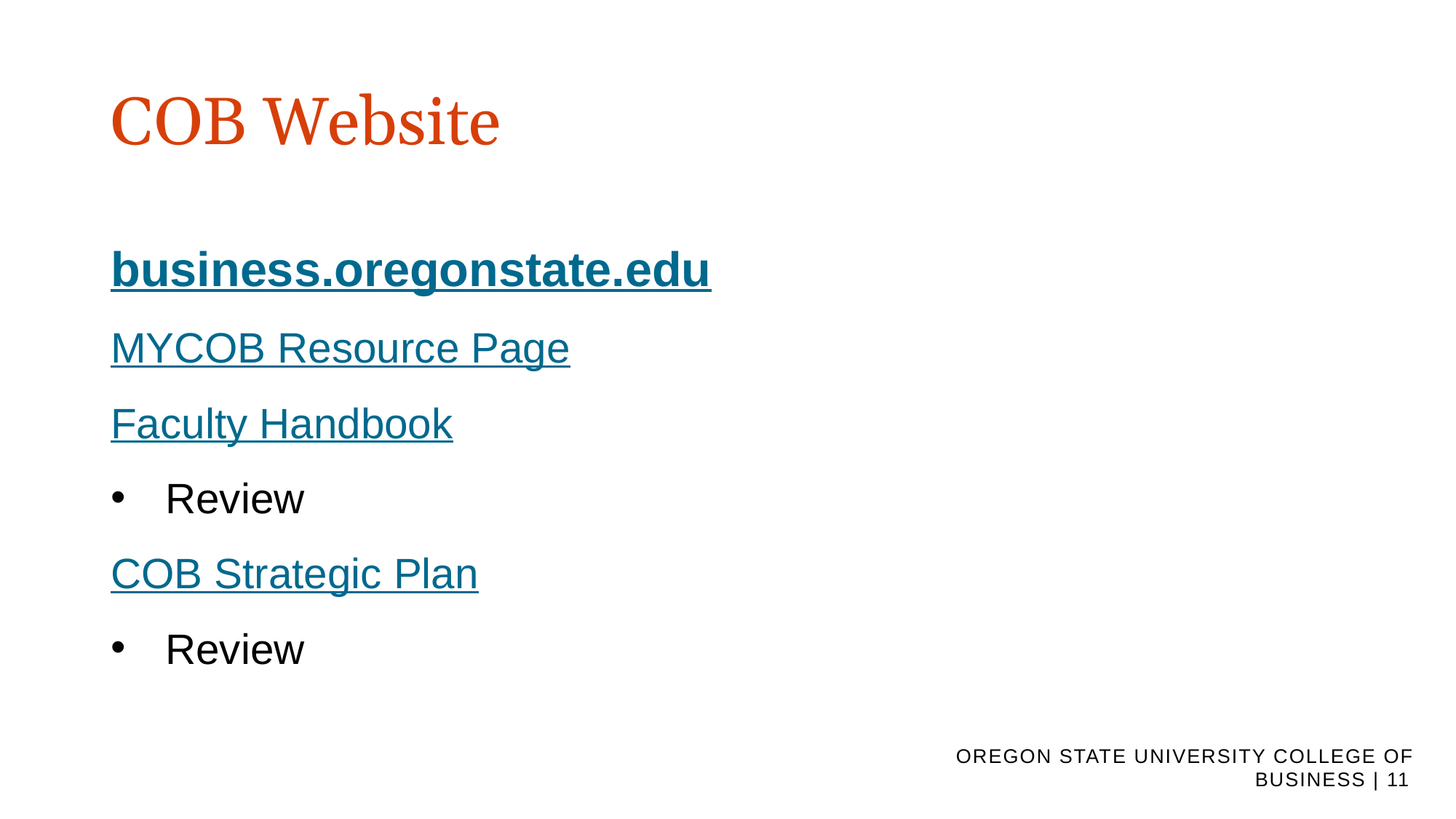

# COB Website
business.oregonstate.edu
MYCOB Resource Page
Faculty Handbook
Review
COB Strategic Plan
Review
OREGON STATE UNIVERSITY COLLEGE OF BUSINESS | 11